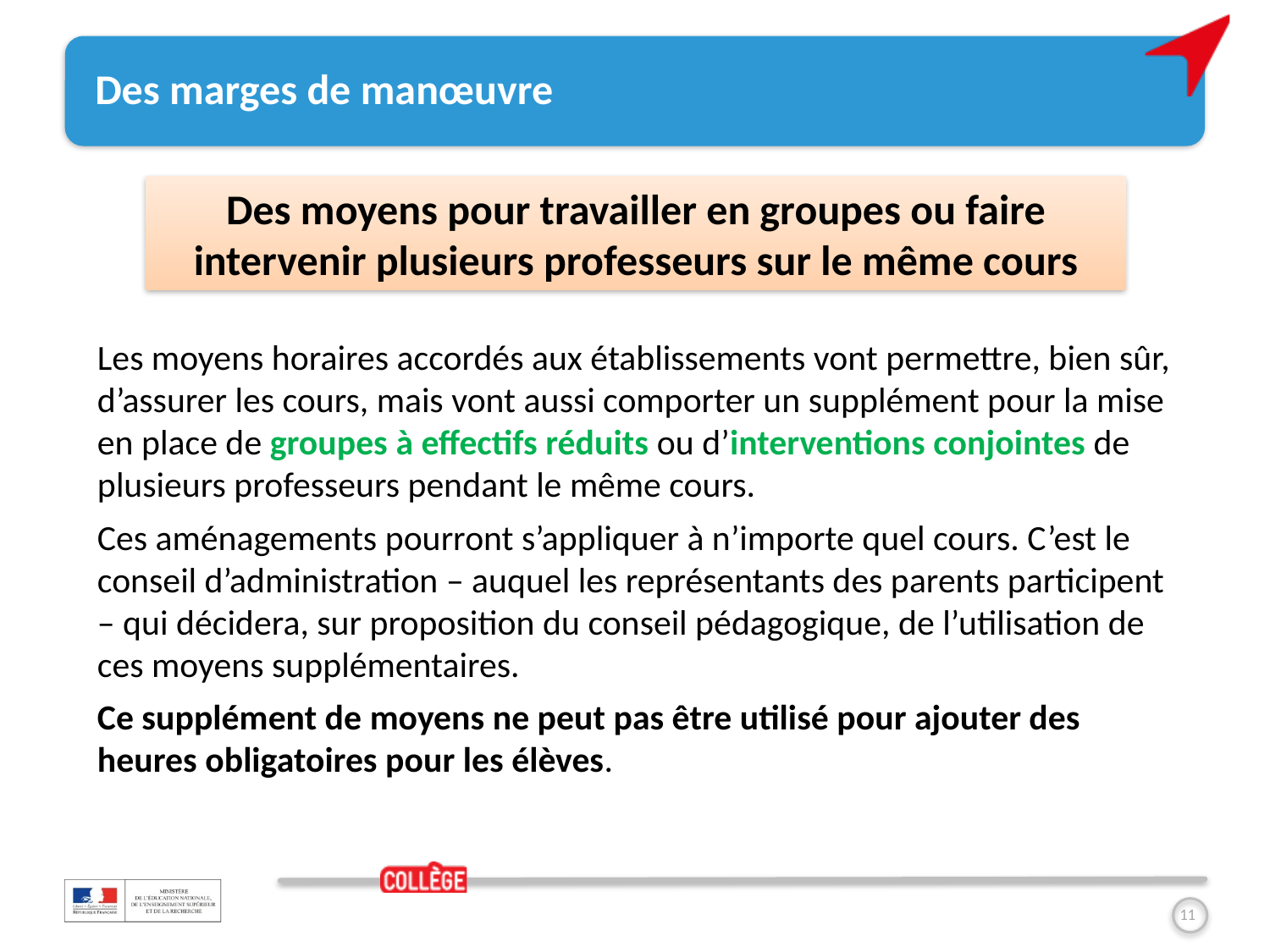

# Des marges de manœuvre
Des moyens pour travailler en groupes ou faire intervenir plusieurs professeurs sur le même cours
Les moyens horaires accordés aux établissements vont permettre, bien sûr, d’assurer les cours, mais vont aussi comporter un supplément pour la mise en place de groupes à effectifs réduits ou d’interventions conjointes de plusieurs professeurs pendant le même cours.
Ces aménagements pourront s’appliquer à n’importe quel cours. C’est le conseil d’administration – auquel les représentants des parents participent – qui décidera, sur proposition du conseil pédagogique, de l’utilisation de ces moyens supplémentaires.
Ce supplément de moyens ne peut pas être utilisé pour ajouter des heures obligatoires pour les élèves.